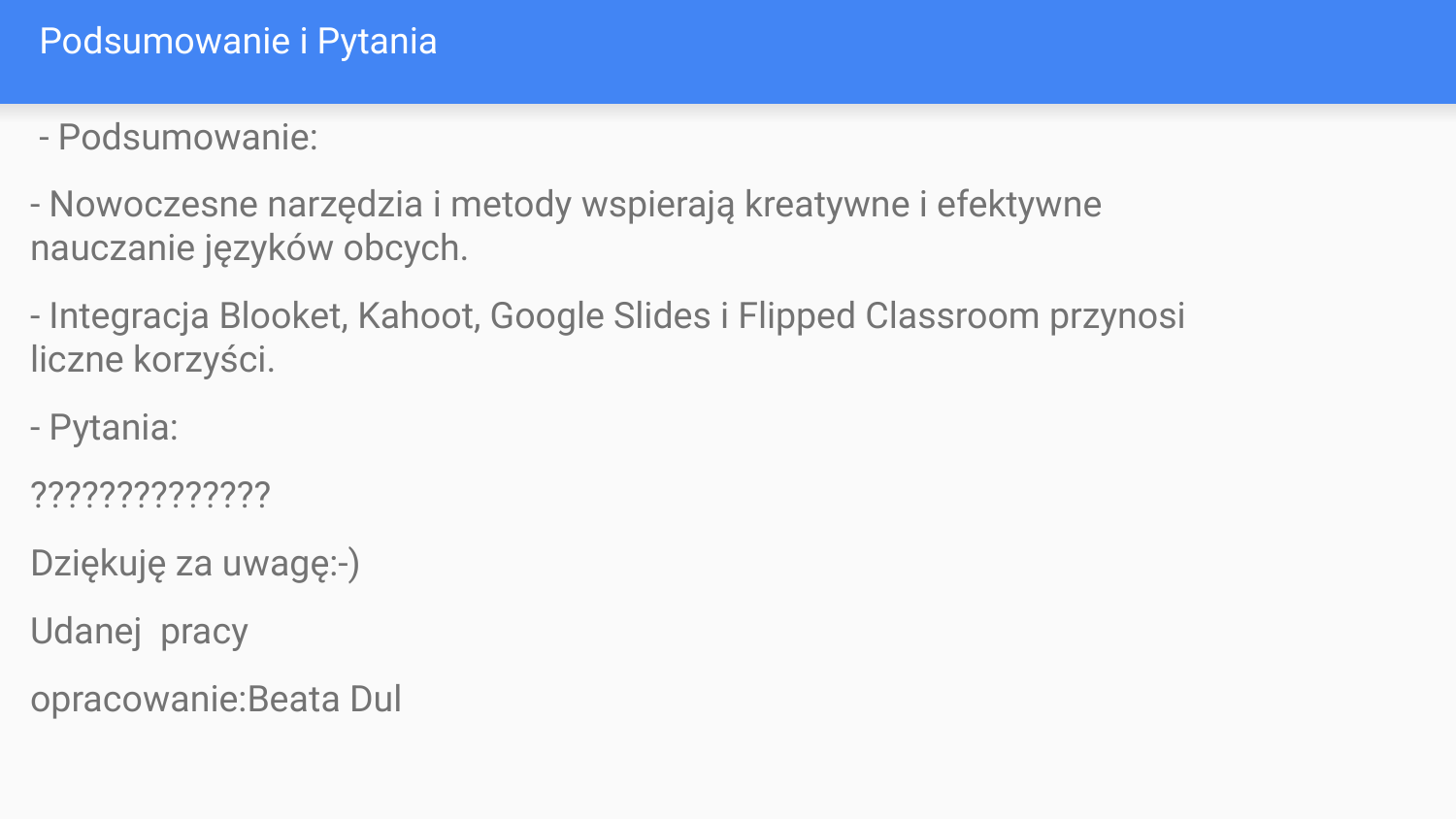

# Podsumowanie i Pytania

 - Podsumowanie:
- Nowoczesne narzędzia i metody wspierają kreatywne i efektywne nauczanie języków obcych.
- Integracja Blooket, Kahoot, Google Slides i Flipped Classroom przynosi liczne korzyści.
- Pytania:
??????????????
Dziękuję za uwagę:-)
Udanej  pracy
opracowanie:Beata Dul